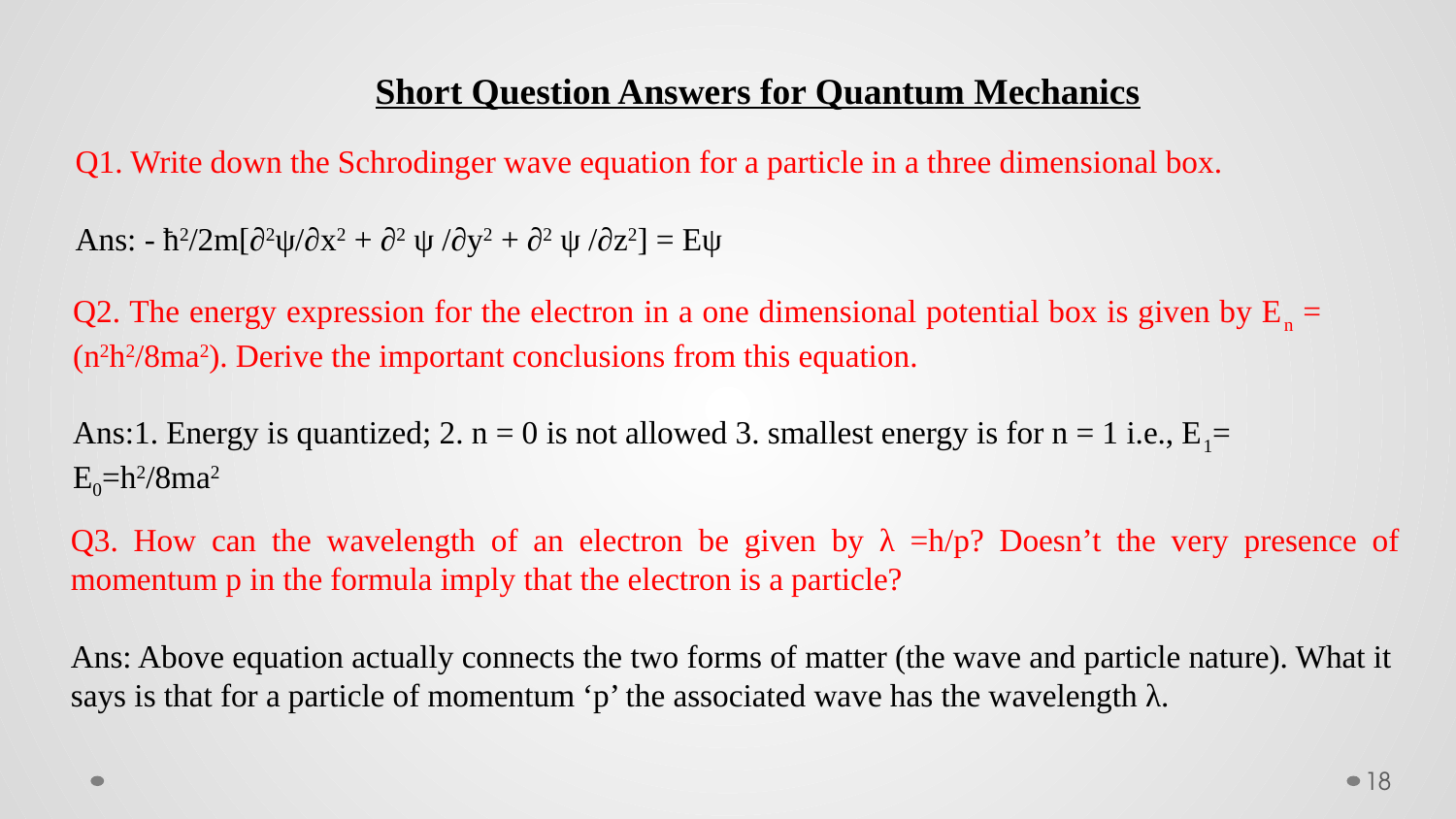

Short Question Answers for Quantum Mechanics
Q1. Write down the Schrodinger wave equation for a particle in a three dimensional box.

Ans: - ħ2/2m[∂2ψ/∂x2 + ∂2 ψ /∂y2 + ∂2 ψ /∂z2] = Eψ
Q2. The energy expression for the electron in a one dimensional potential box is given by En = (n2h2/8ma2). Derive the important conclusions from this equation.

Ans:1. Energy is quantized; 2. n = 0 is not allowed 3. smallest energy is for n = 1 i.e., E1= E0=h2/8ma2
Q3. How can the wavelength of an electron be given by λ =h/p? Doesn’t the very presence of momentum p in the formula imply that the electron is a particle?

Ans: Above equation actually connects the two forms of matter (the wave and particle nature). What it says is that for a particle of momentum ‘p’ the associated wave has the wavelength λ.
18